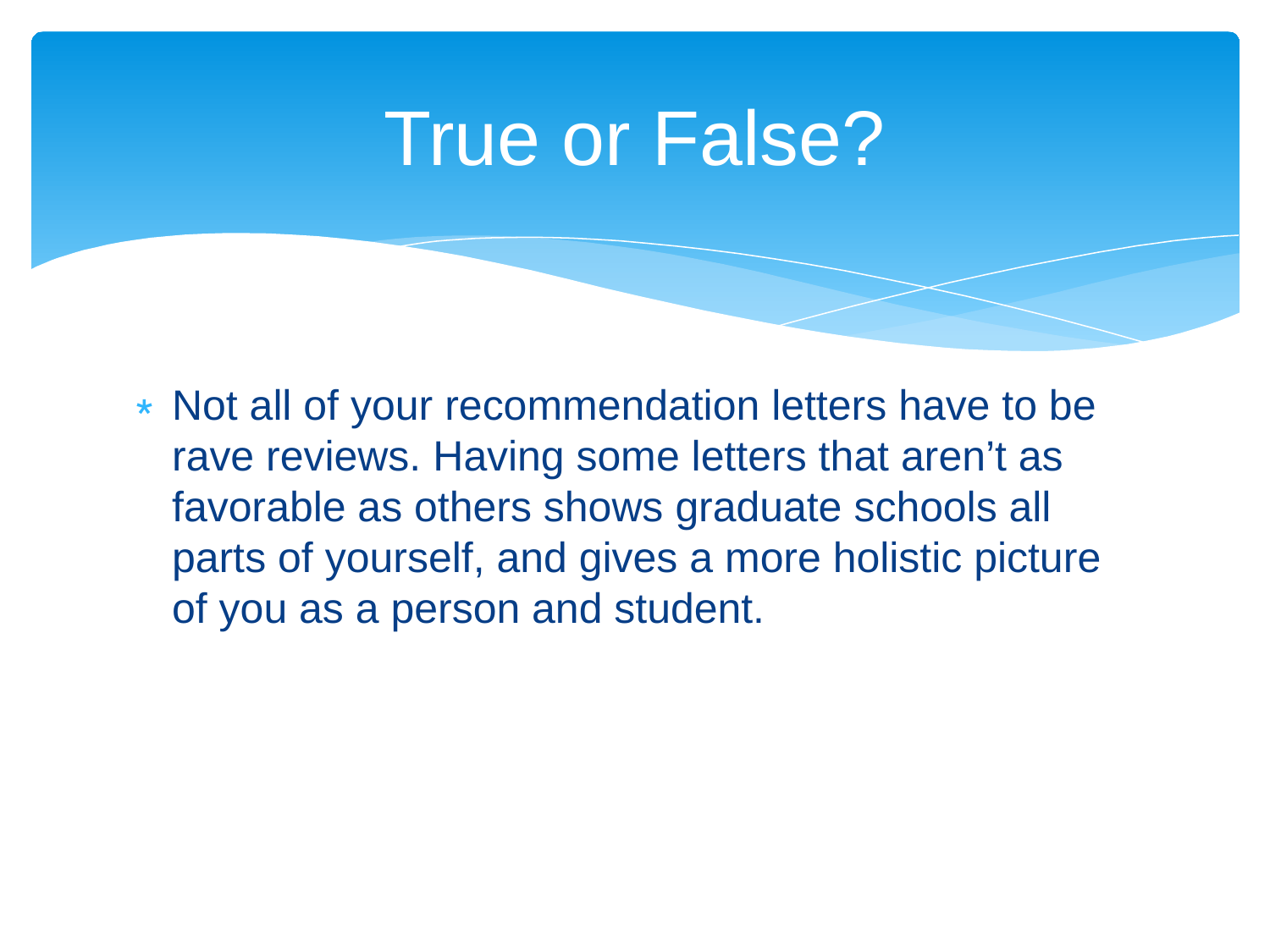

# True or False?
Not all of your recommendation letters have to be rave reviews. Having some letters that aren’t as favorable as others shows graduate schools all parts of yourself, and gives a more holistic picture of you as a person and student.